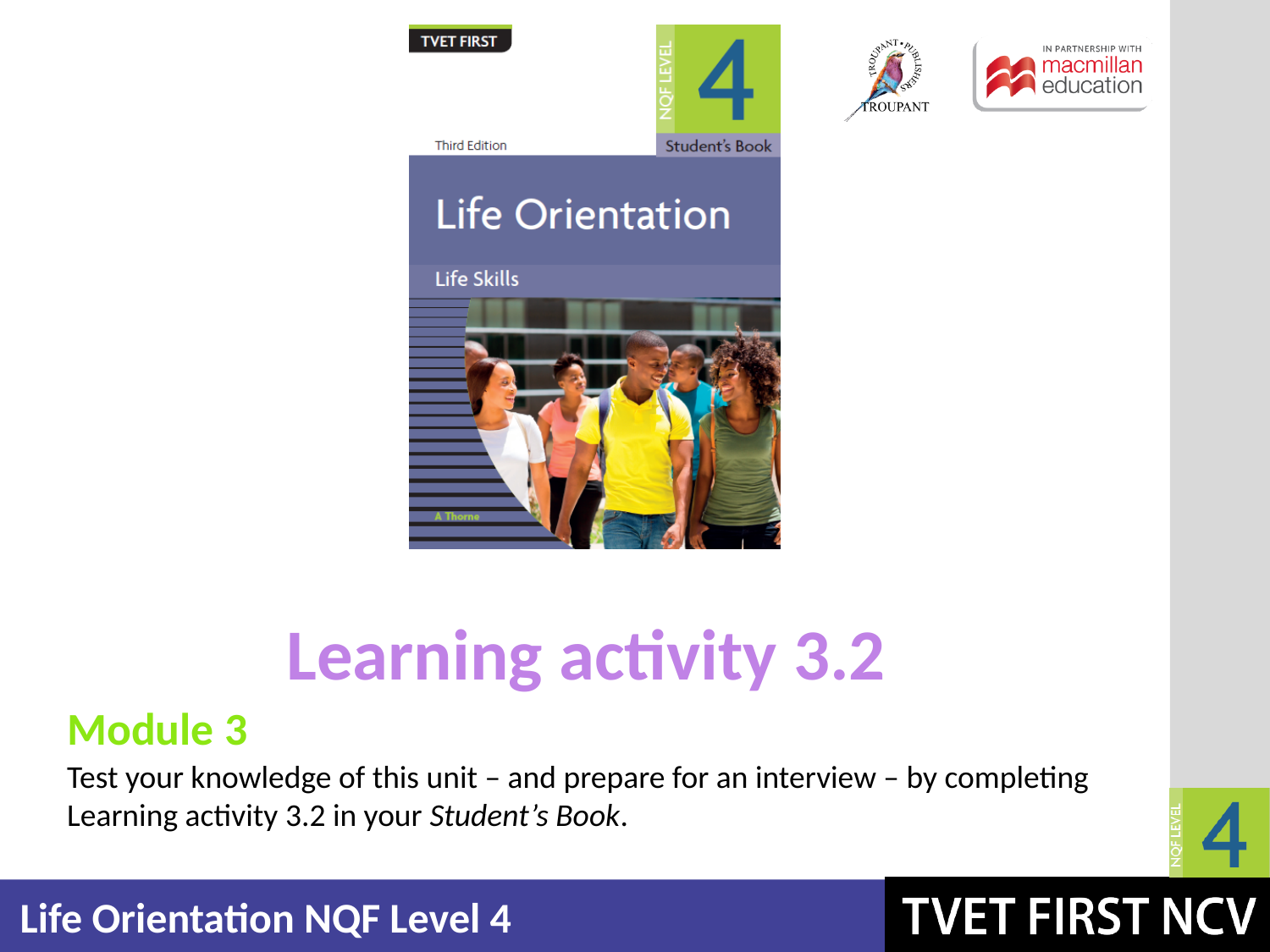

Learning activity 3.2
Module 3
Test your knowledge of this unit – and prepare for an interview – by completing
Learning activity 3.2 in your Student’s Book.